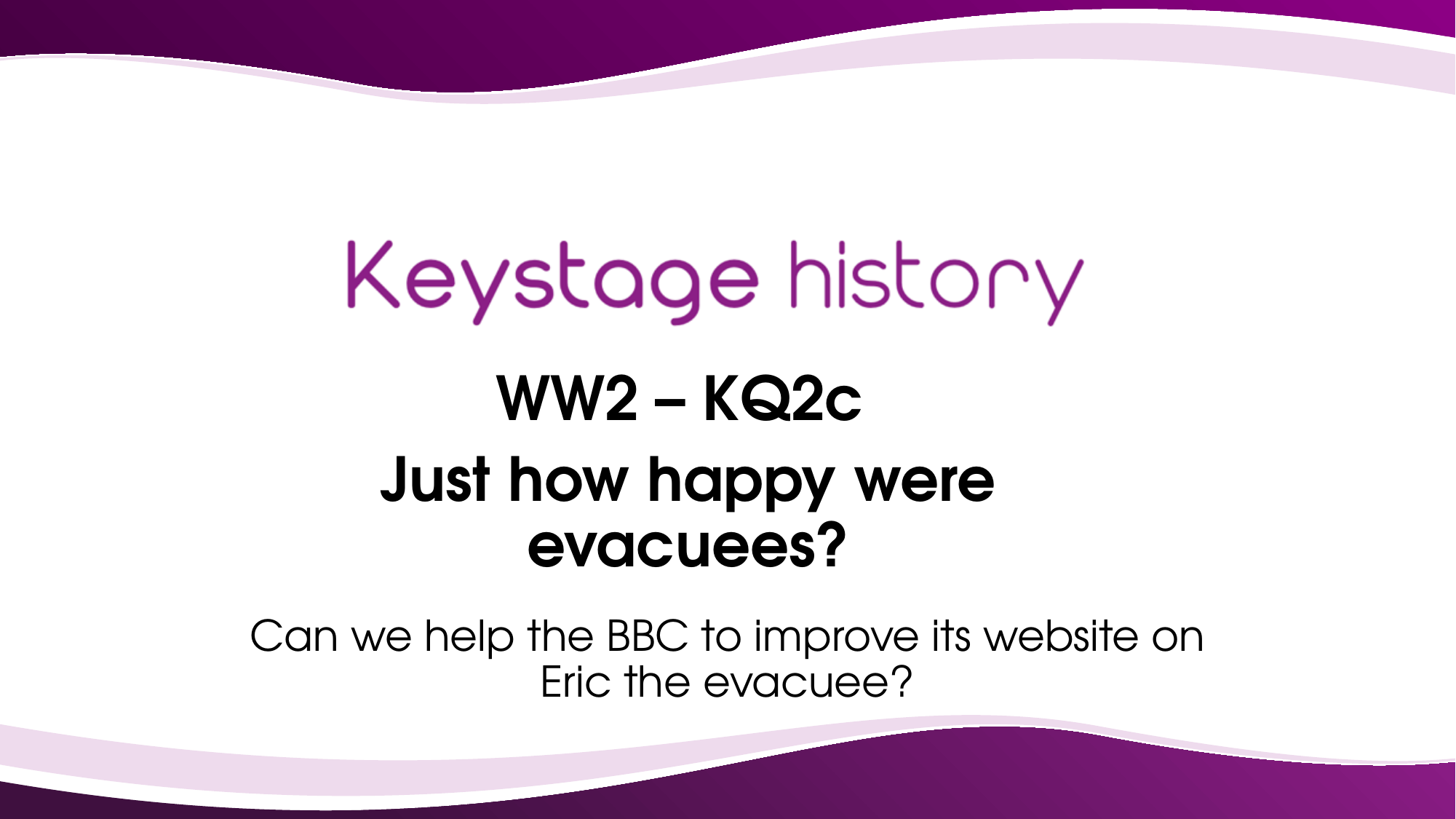

WW2 – KQ2c
Just how happy were evacuees?
Can we help the BBC to improve its website on Eric the evacuee?